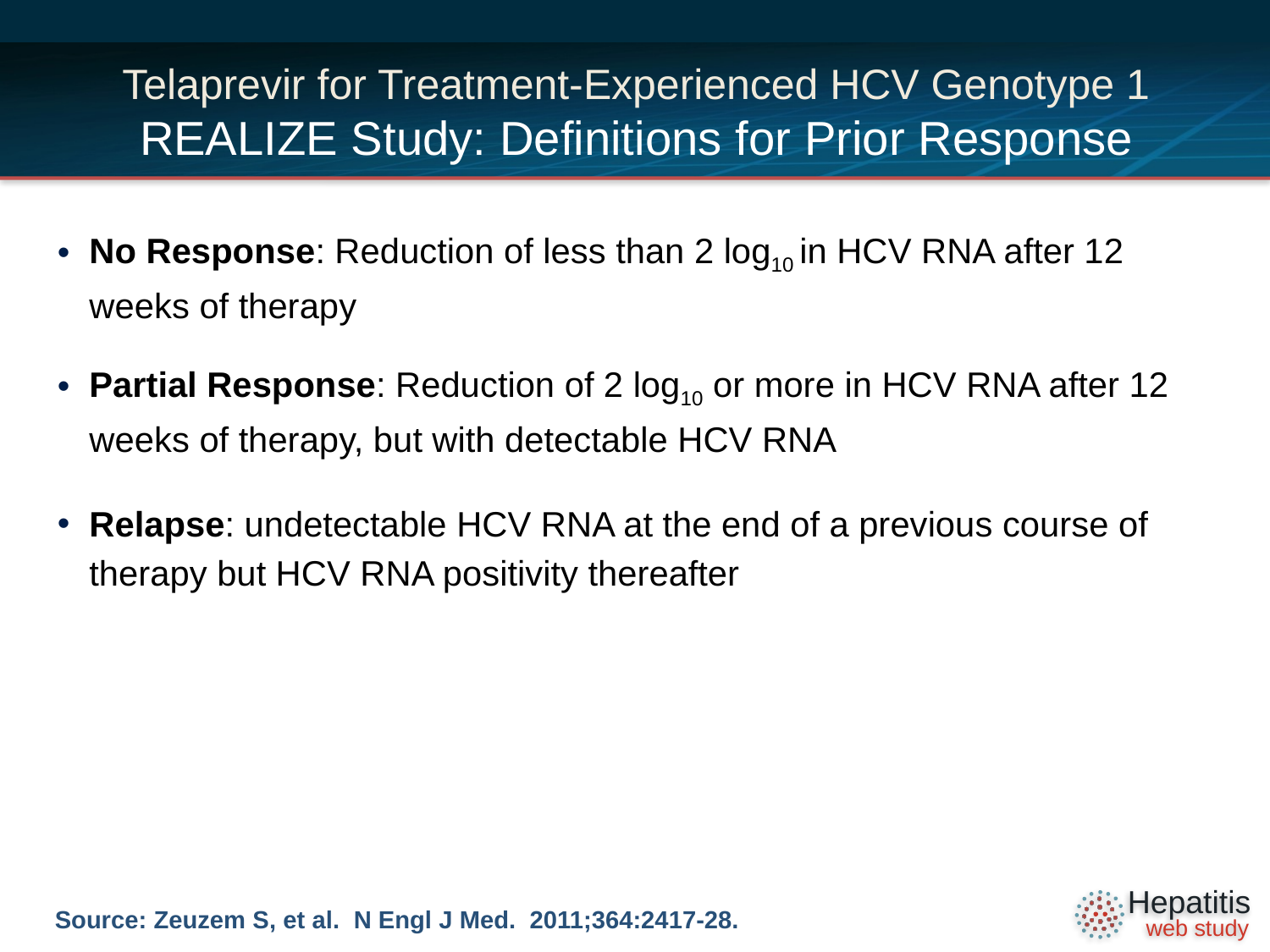

# Telaprevir for Treatment-Experienced HCV Genotype 1 REALIZE Study: Definitions for Prior Response
No Response: Reduction of less than 2 log10 in HCV RNA after 12 weeks of therapy
Partial Response: Reduction of 2 log10 or more in HCV RNA after 12 weeks of therapy, but with detectable HCV RNA
Relapse: undetectable HCV RNA at the end of a previous course of therapy but HCV RNA positivity thereafter
Source: Zeuzem S, et al.  N Engl J Med.  2011;364:2417-28.